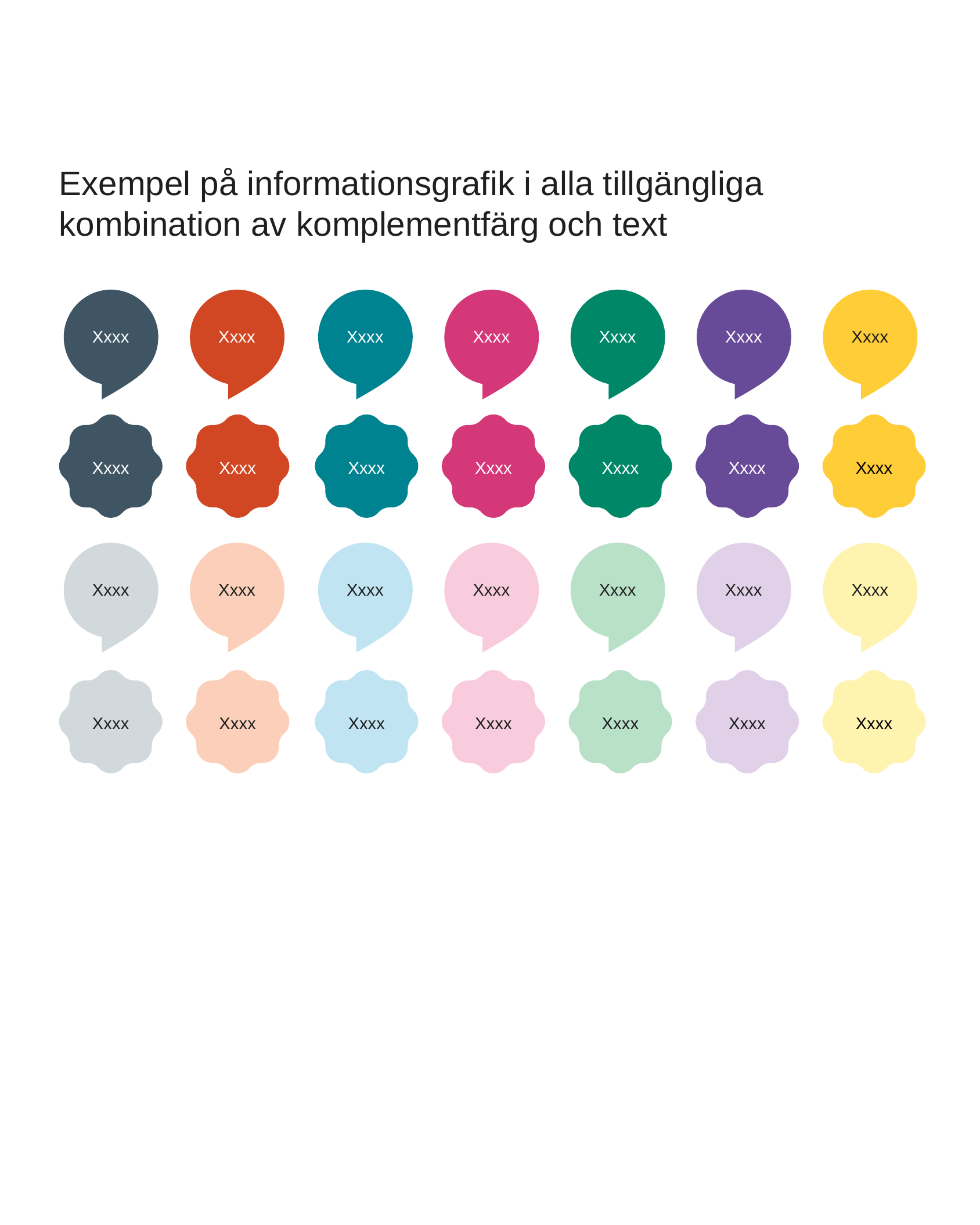

Exempel på informationsgrafik i alla tillgängliga kombination av komplementfärg och text
Xxxx
Xxxx
Xxxx
Xxxx
Xxxx
Xxxx
Xxxx
Xxxx
Xxxx
Xxxx
Xxxx
Xxxx
Xxxx
Xxxx
Xxxx
Xxxx
Xxxx
Xxxx
Xxxx
Xxxx
Xxxx
Xxxx
Xxxx
Xxxx
Xxxx
Xxxx
Xxxx
Xxxx